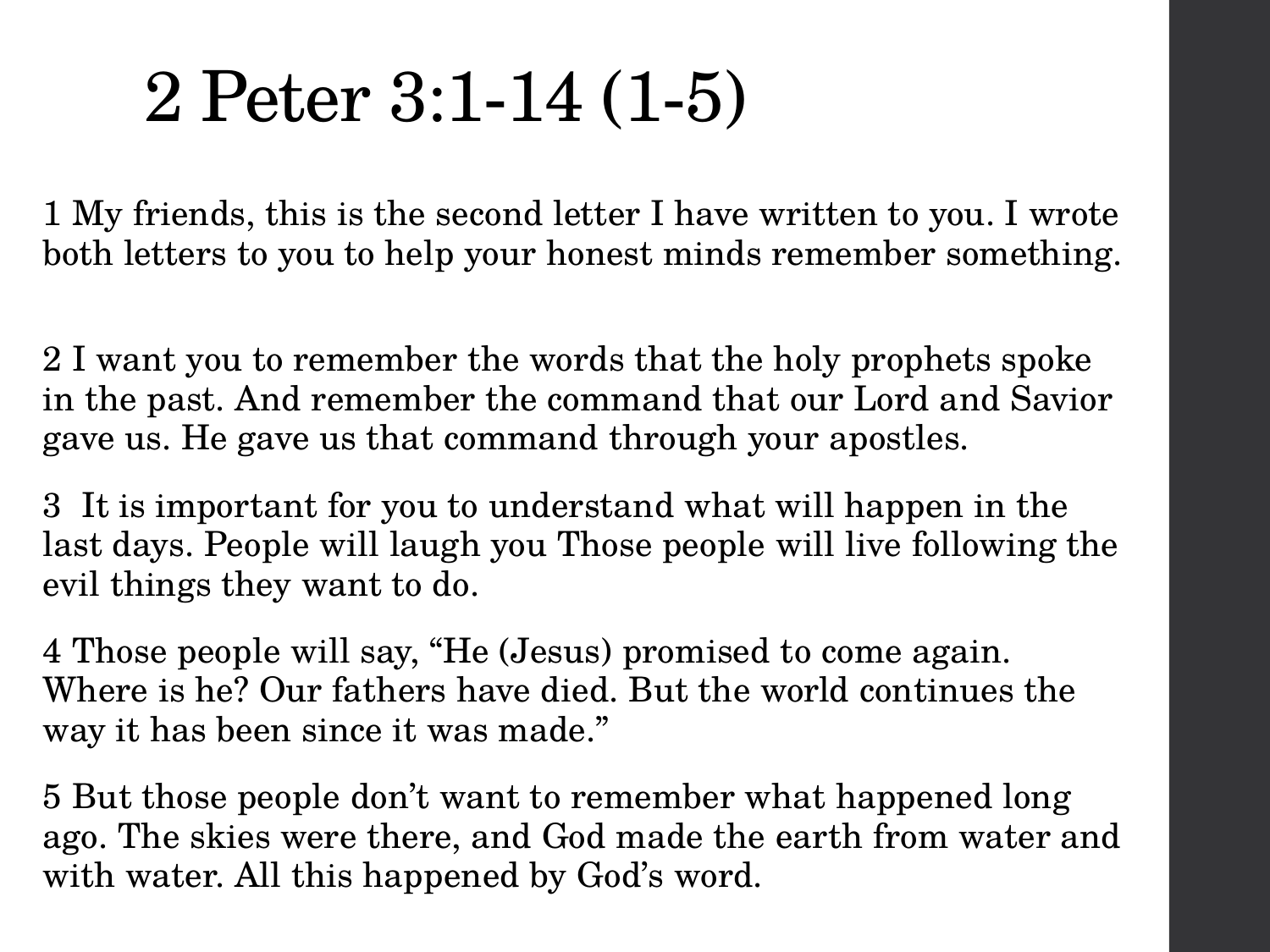

# 2 Peter 3:1-14 (1-5)
1 My friends, this is the second letter I have written to you. I wrote both letters to you to help your honest minds remember something.
2 I want you to remember the words that the holy prophets spoke in the past. And remember the command that our Lord and Savior gave us. He gave us that command through your apostles.
3  It is important for you to understand what will happen in the last days. People will laugh you Those people will live following the evil things they want to do.
4 Those people will say, “He (Jesus) promised to come again. Where is he? Our fathers have died. But the world continues the way it has been since it was made.”
5 But those people don’t want to remember what happened long ago. The skies were there, and God made the earth from water and with water. All this happened by God’s word.